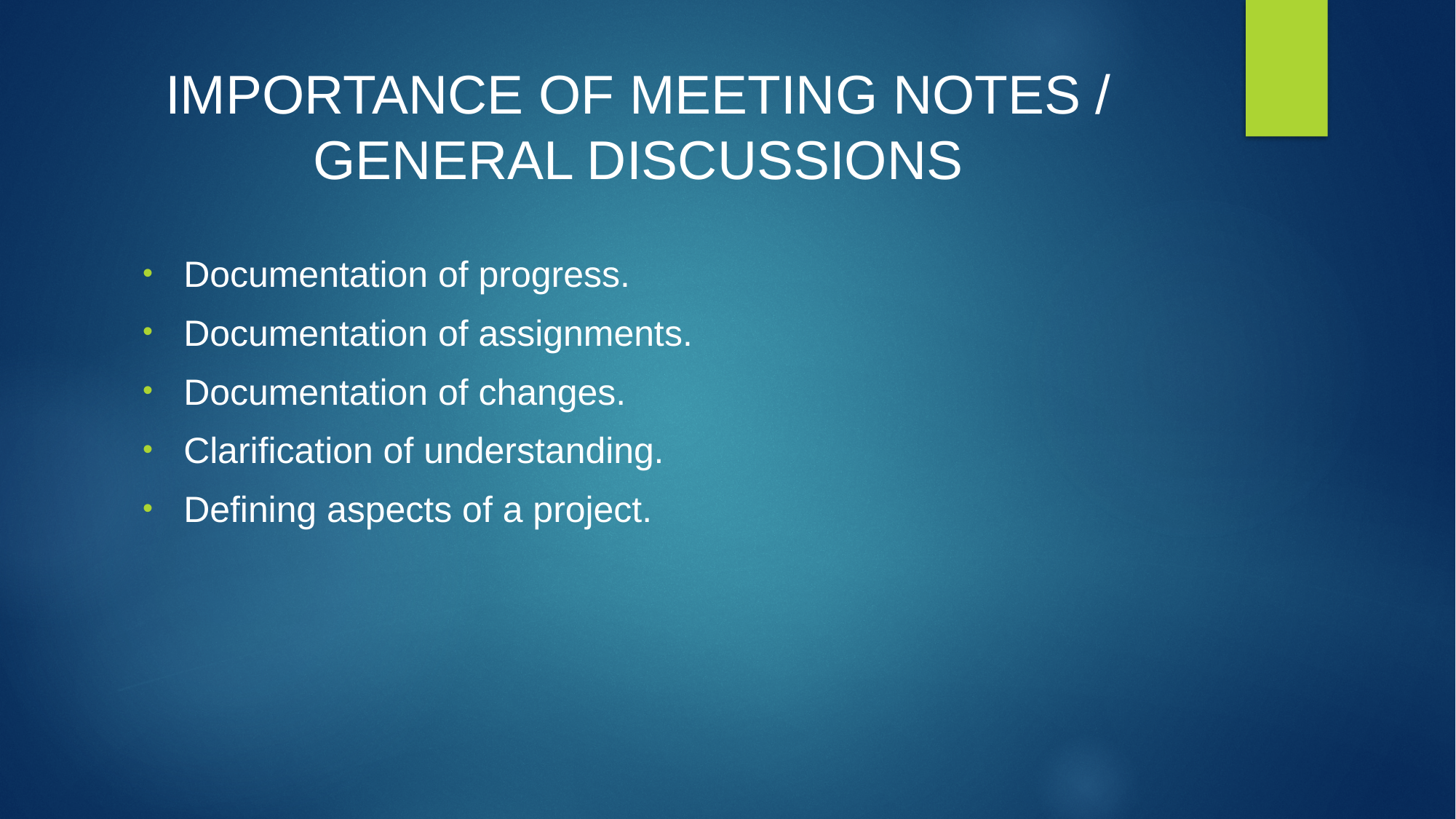

# IMPORTANCE OF MEETING NOTES / GENERAL DISCUSSIONS
Documentation of progress.
Documentation of assignments.
Documentation of changes.
Clarification of understanding.
Defining aspects of a project.